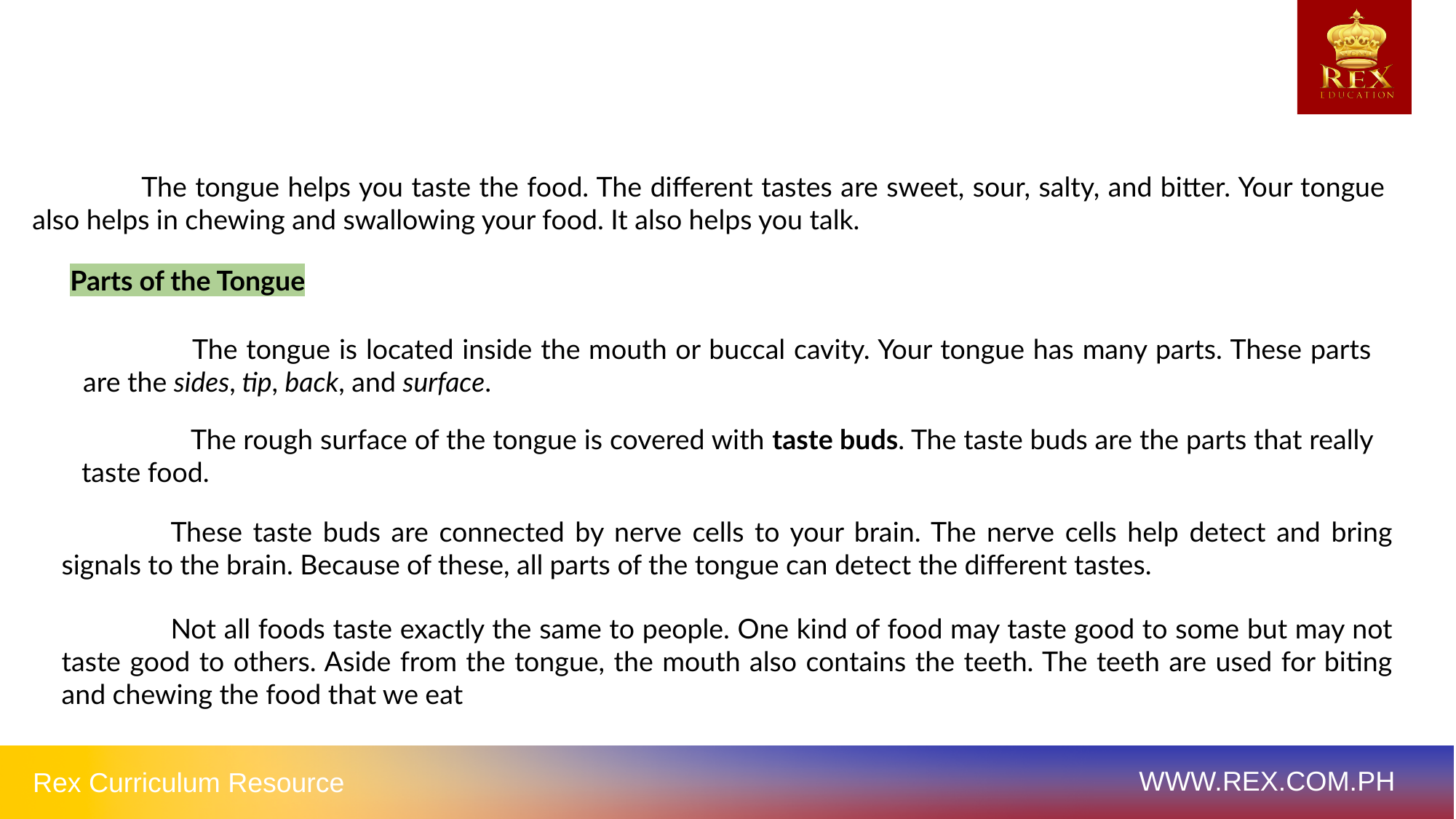

The tongue helps you taste the food. The different tastes are sweet, sour, salty, and bitter. Your tongue also helps in chewing and swallowing your food. It also helps you talk.
Parts of the Tongue
	The tongue is located inside the mouth or buccal cavity. Your tongue has many parts. These parts are the sides, tip, back, and surface.
	The rough surface of the tongue is covered with taste buds. The taste buds are the parts that really taste food.
	These taste buds are connected by nerve cells to your brain. The nerve cells help detect and bring signals to the brain. Because of these, all parts of the tongue can detect the different tastes.
	Not all foods taste exactly the same to people. One kind of food may taste good to some but may not taste good to others. Aside from the tongue, the mouth also contains the teeth. The teeth are used for biting and chewing the food that we eat